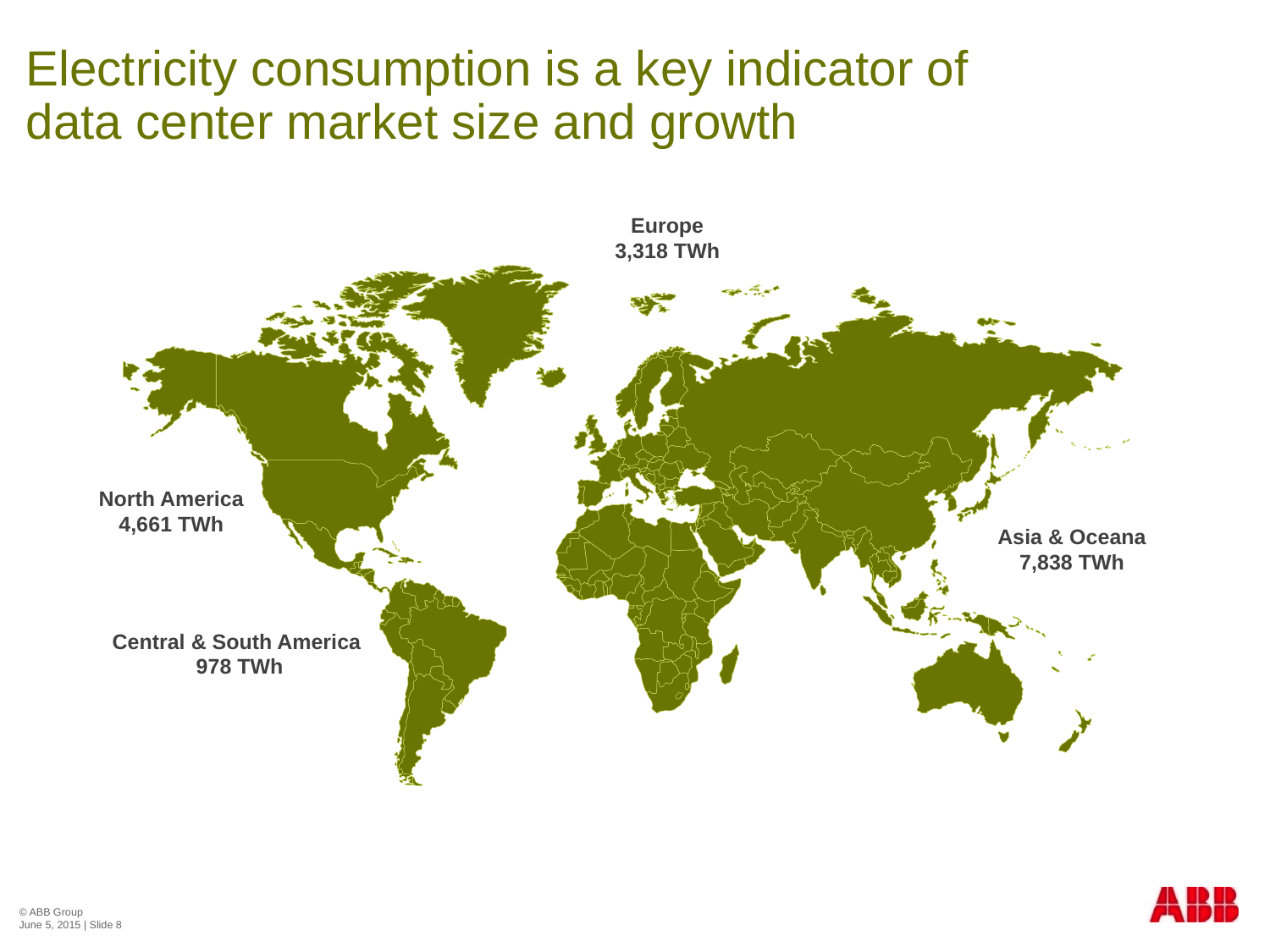

# Electricity consumption is a key indicator of
data center market size and growth

Europe
3,318 TWh
North America
4,661 TWh
Asia & Oceana
7,838 TWh
Central & South America
978 TWh

© ABB Group
June 5, 2015 | Slide 8